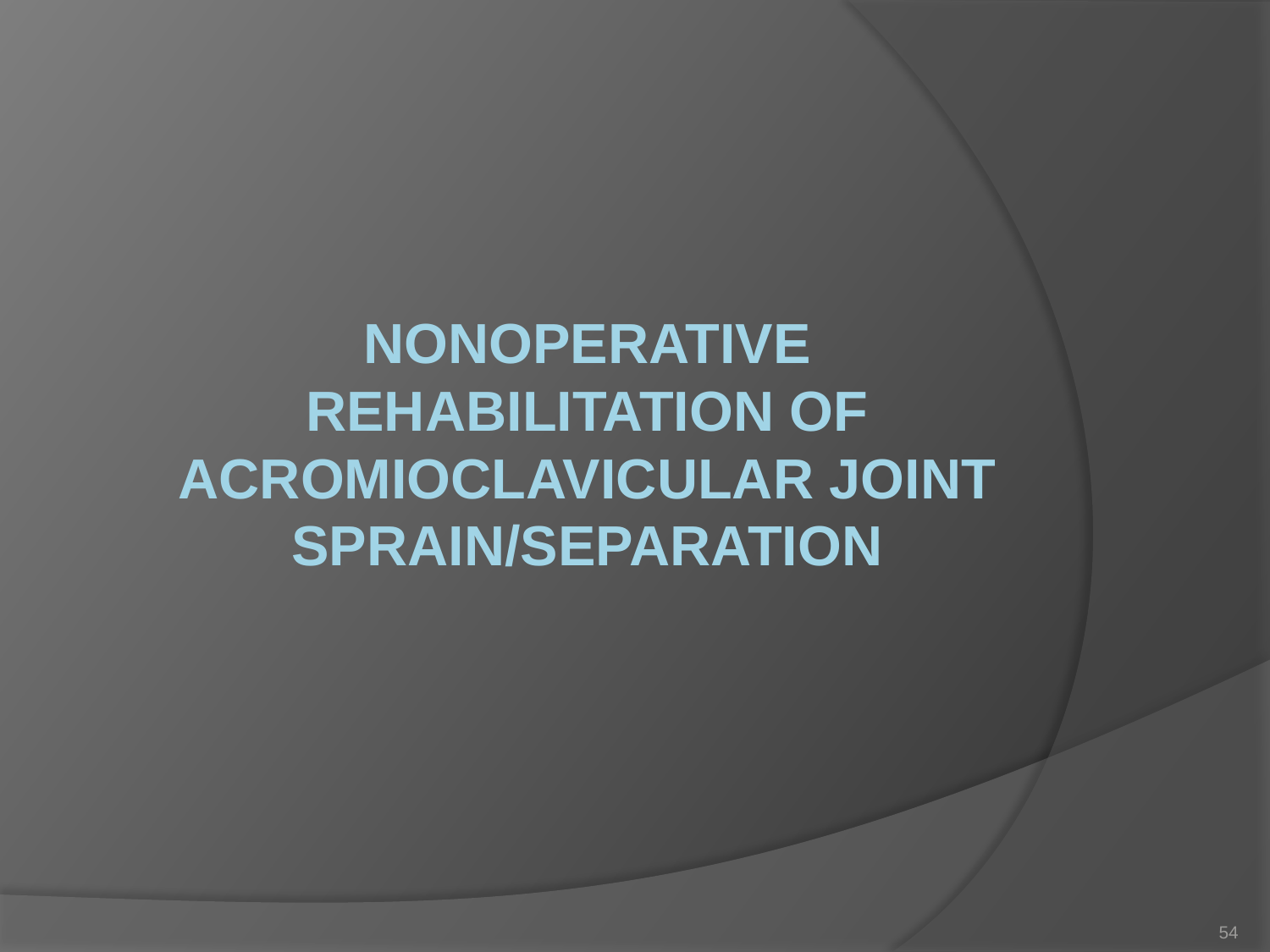

# NONOPERATIVE REHABILITATION OF ACROMIOCLAVICULAR JOINT SPRAIN/SEPARATION
54